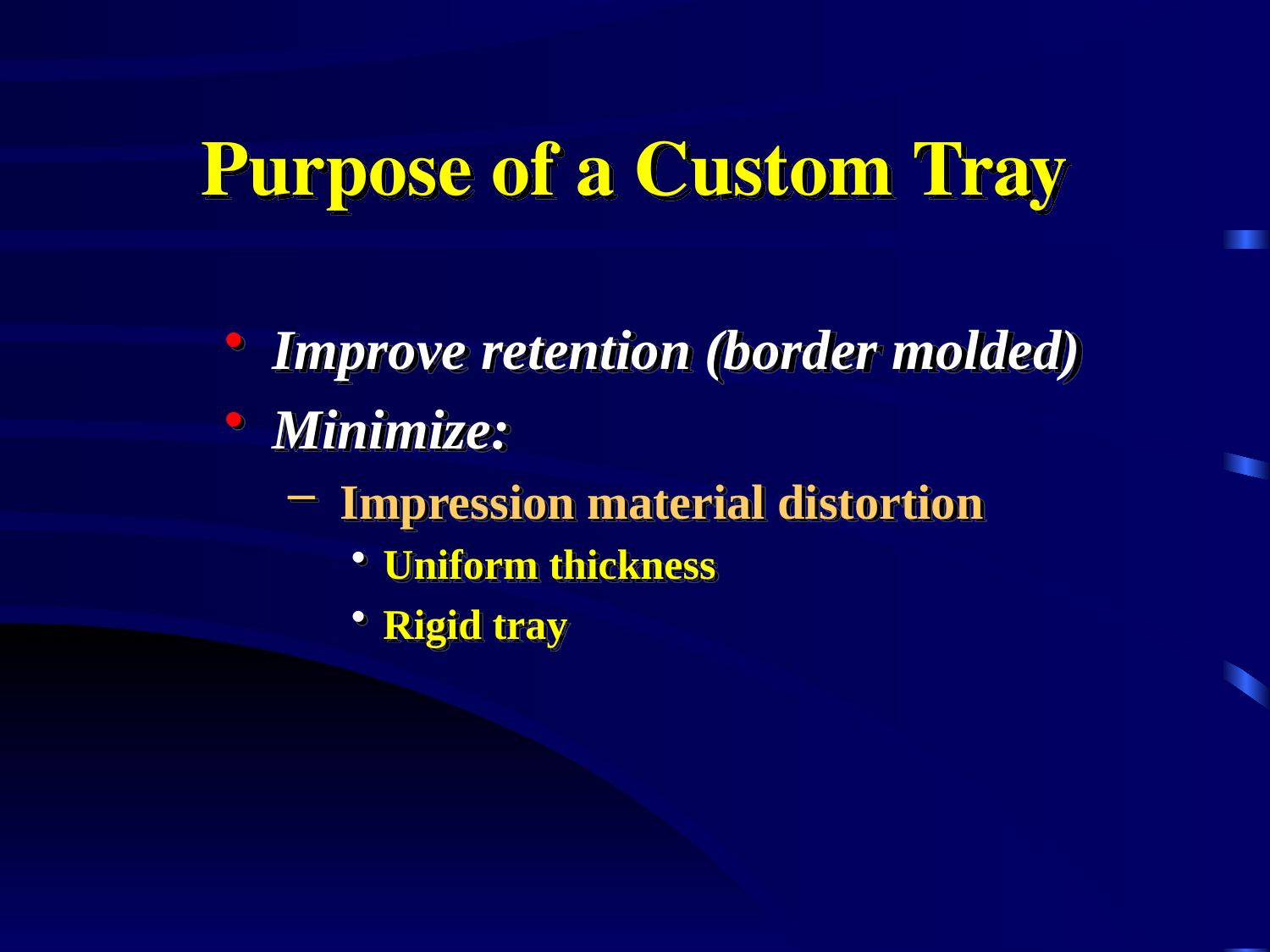

# Purpose of a Custom Tray
Improve retention (border molded)
Minimize:
 Impression material distortion
Uniform thickness
Rigid tray